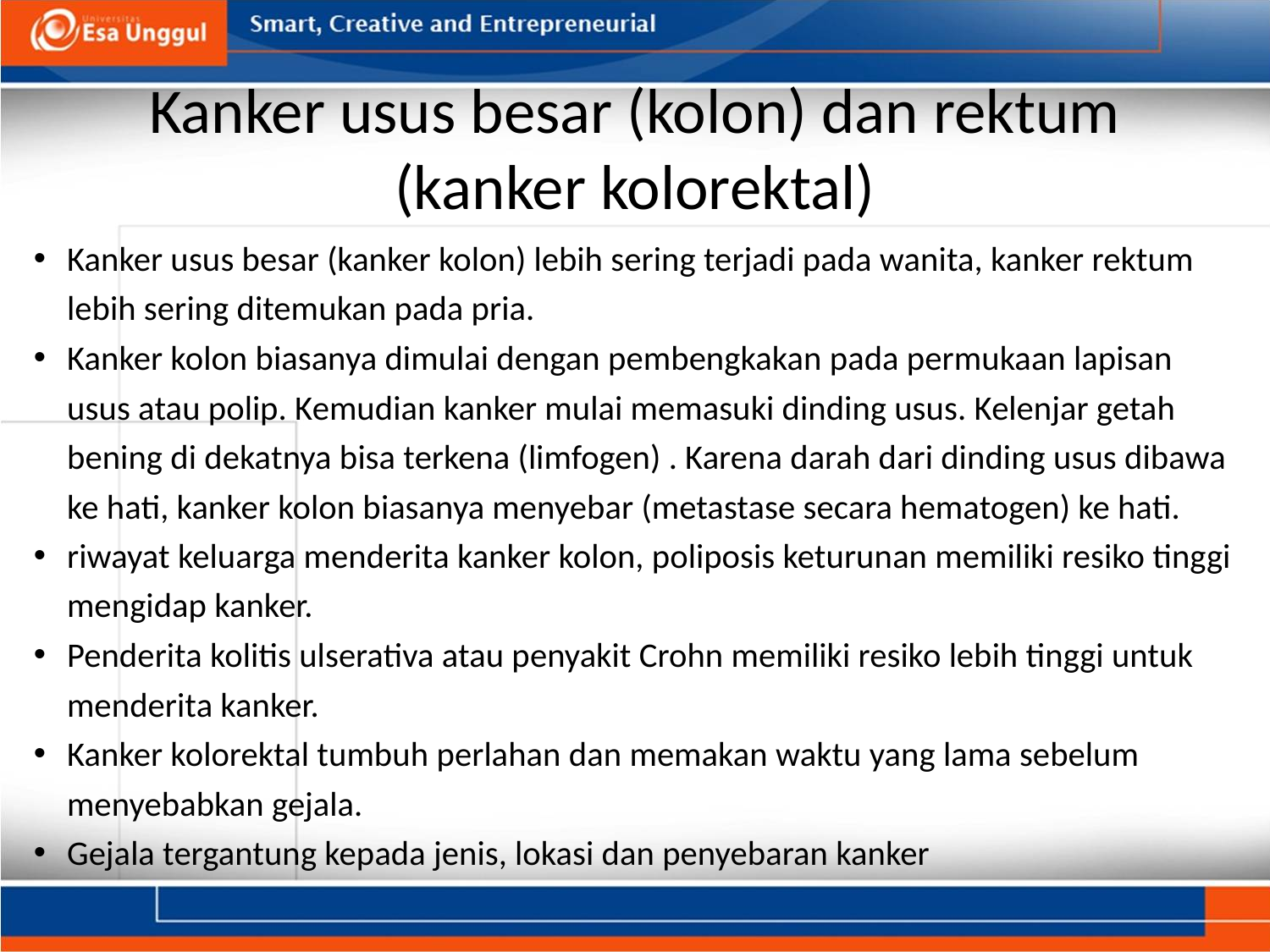

# Kanker usus besar (kolon) dan rektum (kanker kolorektal)
Kanker usus besar (kanker kolon) lebih sering terjadi pada wanita, kanker rektum lebih sering ditemukan pada pria.
Kanker kolon biasanya dimulai dengan pembengkakan pada permukaan lapisan usus atau polip. Kemudian kanker mulai memasuki dinding usus. Kelenjar getah bening di dekatnya bisa terkena (limfogen) . Karena darah dari dinding usus dibawa ke hati, kanker kolon biasanya menyebar (metastase secara hematogen) ke hati.
riwayat keluarga menderita kanker kolon, poliposis keturunan memiliki resiko tinggi mengidap kanker.
Penderita kolitis ulserativa atau penyakit Crohn memiliki resiko lebih tinggi untuk menderita kanker.
Kanker kolorektal tumbuh perlahan dan memakan waktu yang lama sebelum menyebabkan gejala.
Gejala tergantung kepada jenis, lokasi dan penyebaran kanker